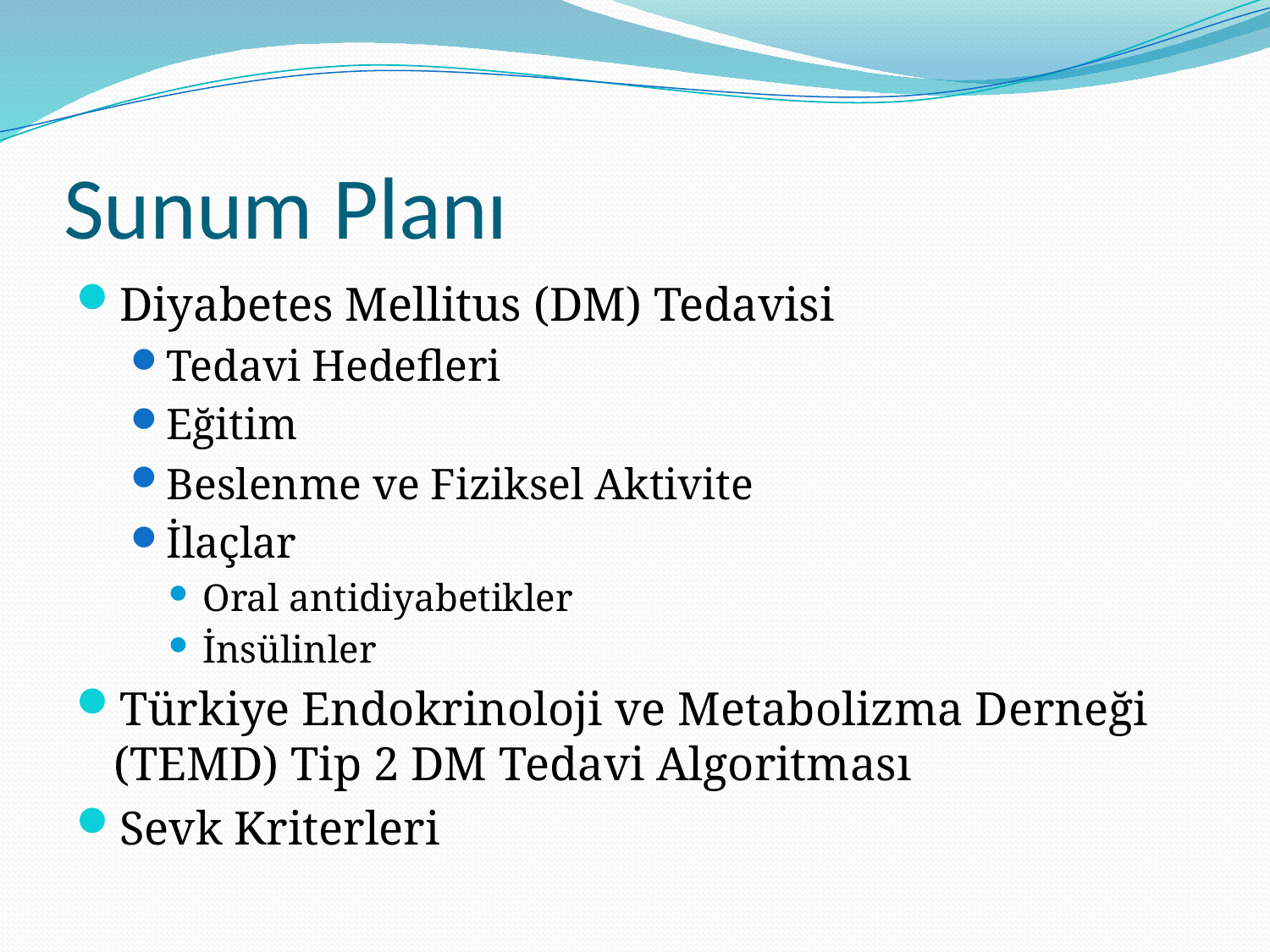

# Sunum Planı
Diyabetes Mellitus (DM) Tedavisi
Tedavi Hedefleri
Eğitim
Beslenme ve Fiziksel Aktivite
İlaçlar
Oral antidiyabetikler
İnsülinler
Türkiye Endokrinoloji ve Metabolizma Derneği (TEMD) Tip 2 DM Tedavi Algoritması
Sevk Kriterleri